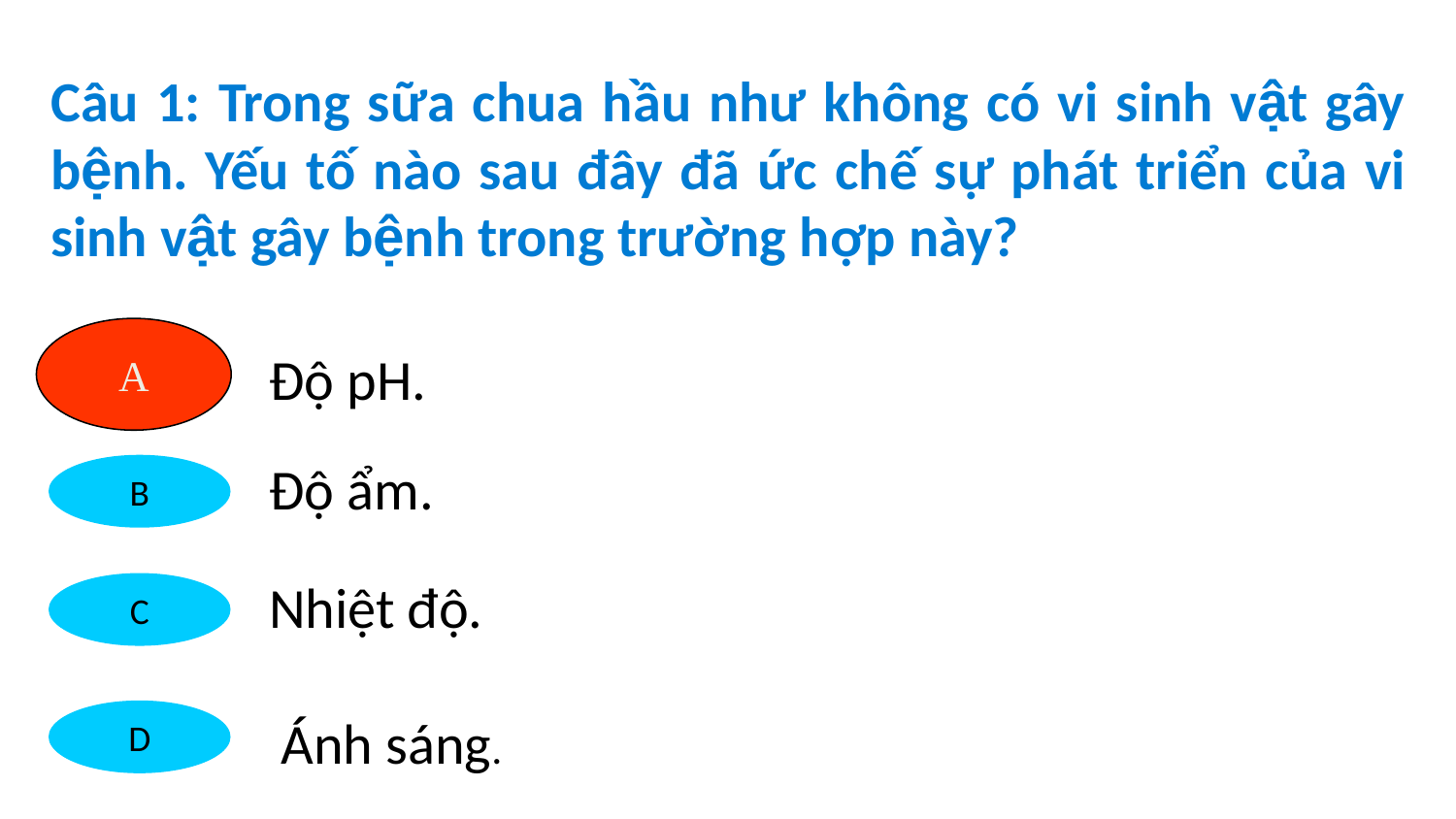

Câu 1: Trong sữa chua hầu như không có vi sinh vật gây bệnh. Yếu tố nào sau đây đã ức chế sự phát triển của vi sinh vật gây bệnh trong trường hợp này?
A
Độ pH.
A
Độ ẩm.
B
Nhiệt độ.
C
D
Ánh sáng.
62